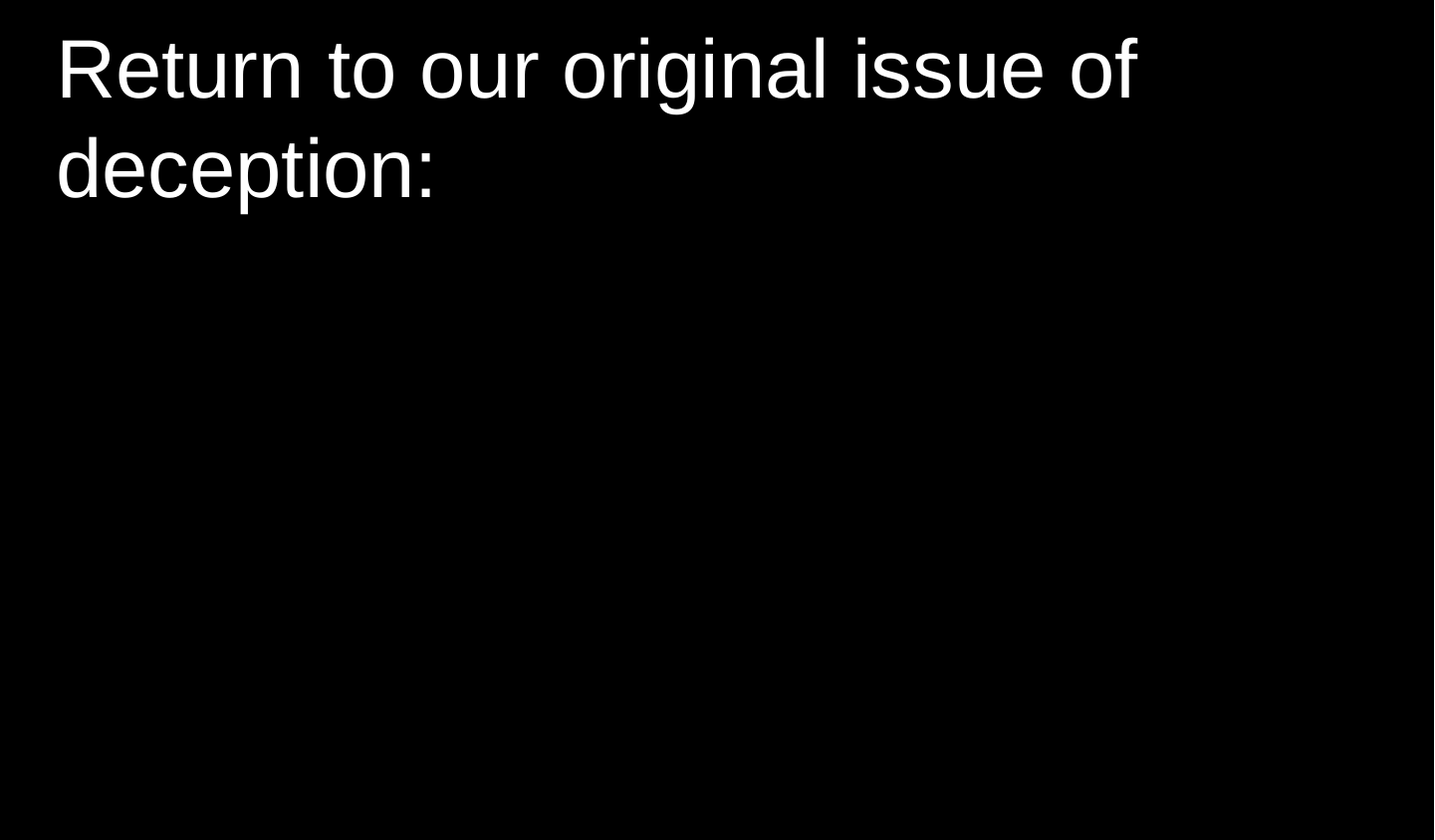

Return to our original issue of deception: